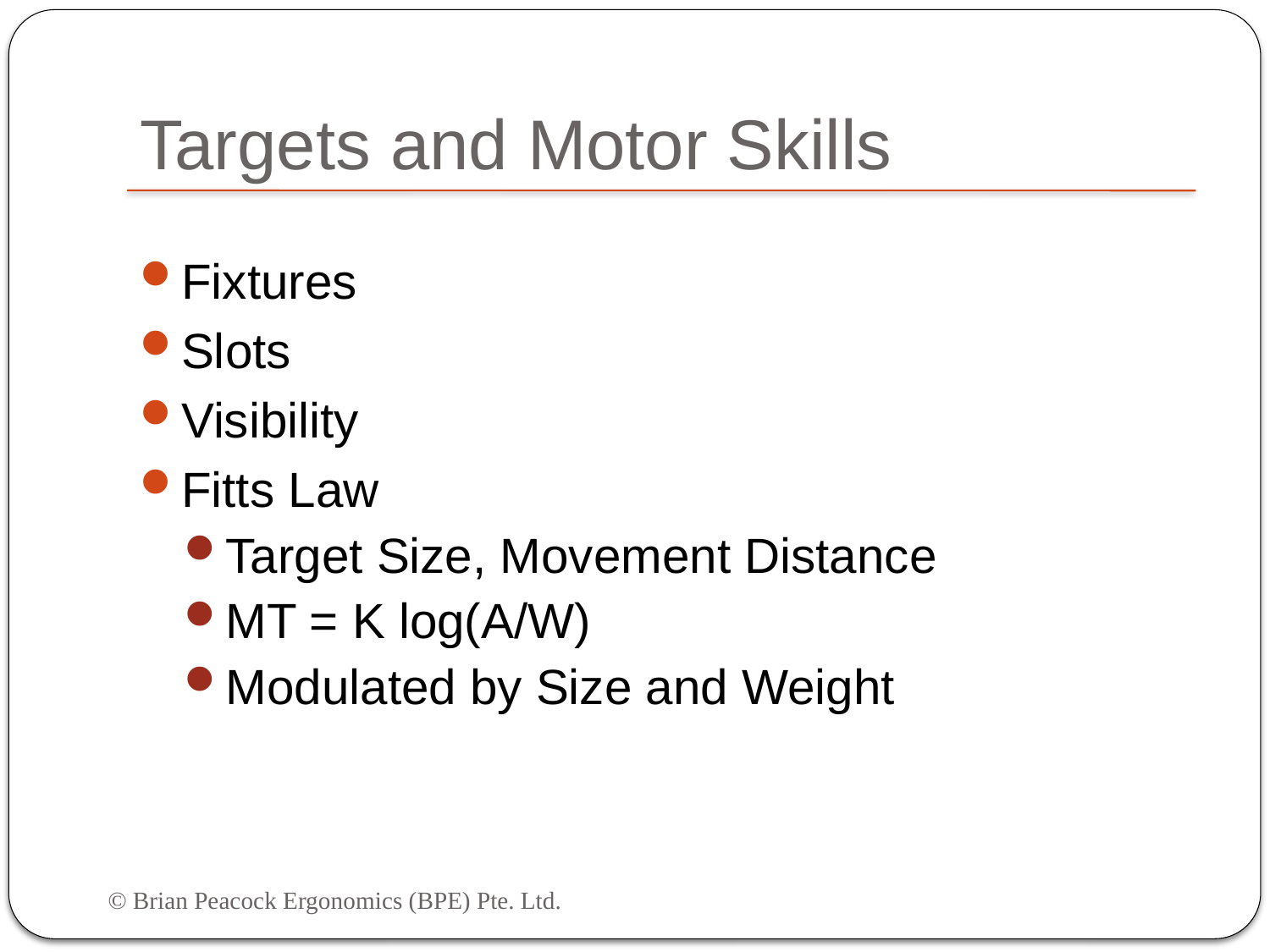

# Targets and Motor Skills
Fixtures
Slots
Visibility
Fitts Law
Target Size, Movement Distance
MT = K log(A/W)
Modulated by Size and Weight
© Brian Peacock Ergonomics (BPE) Pte. Ltd.